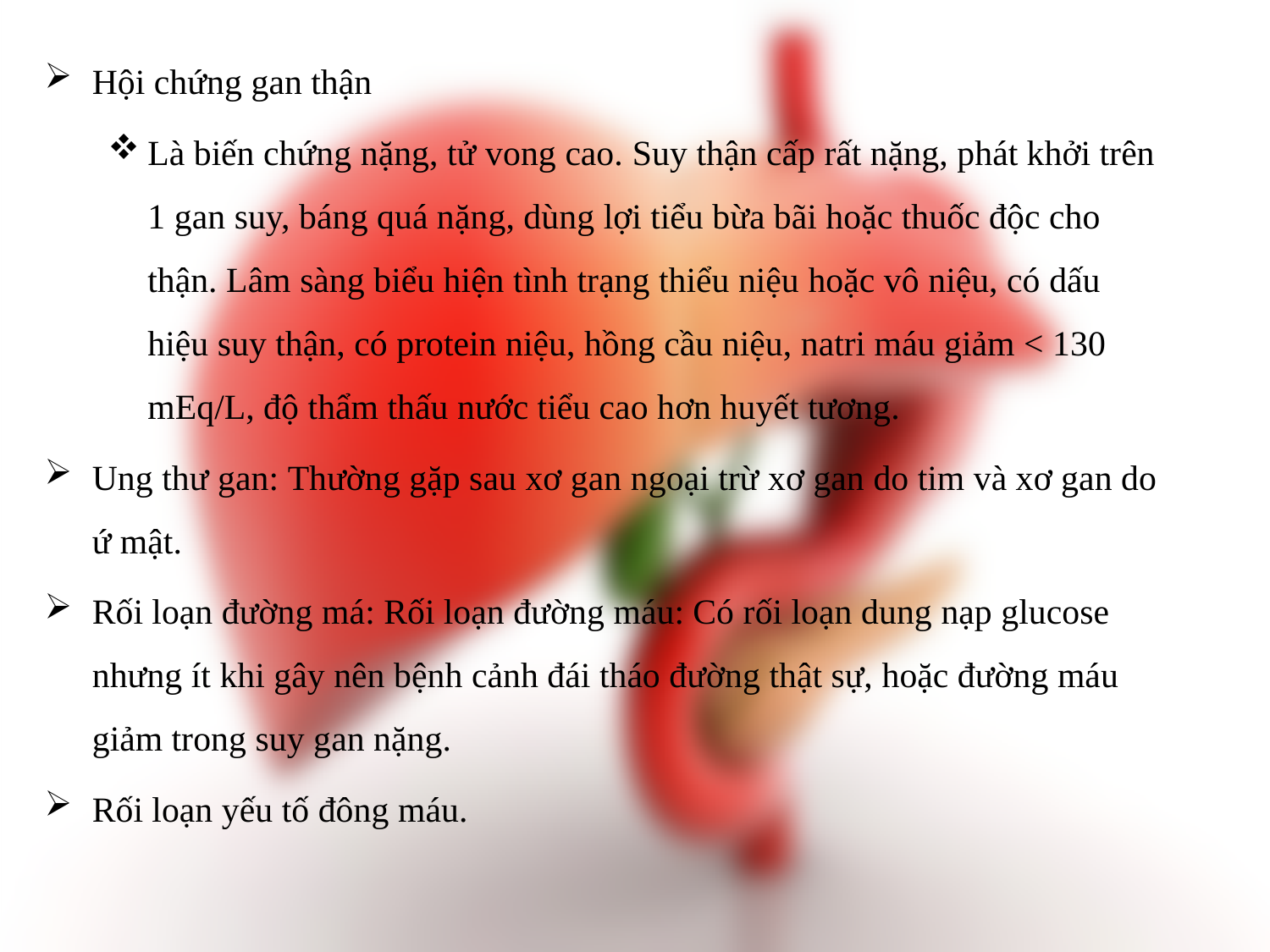

Hội chứng gan thận
Là biến chứng nặng, tử vong cao. Suy thận cấp rất nặng, phát khởi trên 1 gan suy, báng quá nặng, dùng lợi tiểu bừa bãi hoặc thuốc độc cho thận. Lâm sàng biểu hiện tình trạng thiểu niệu hoặc vô niệu, có dấu hiệu suy thận, có protein niệu, hồng cầu niệu, natri máu giảm < 130 mEq/L, độ thẩm thấu nước tiểu cao hơn huyết tương.
Ung thư gan: Thường gặp sau xơ gan ngoại trừ xơ gan do tim và xơ gan do ứ mật.
Rối loạn đường má: Rối loạn đường máu: Có rối loạn dung nạp glucose nhưng ít khi gây nên bệnh cảnh đái tháo đường thật sự, hoặc đường máu giảm trong suy gan nặng.
Rối loạn yếu tố đông máu.